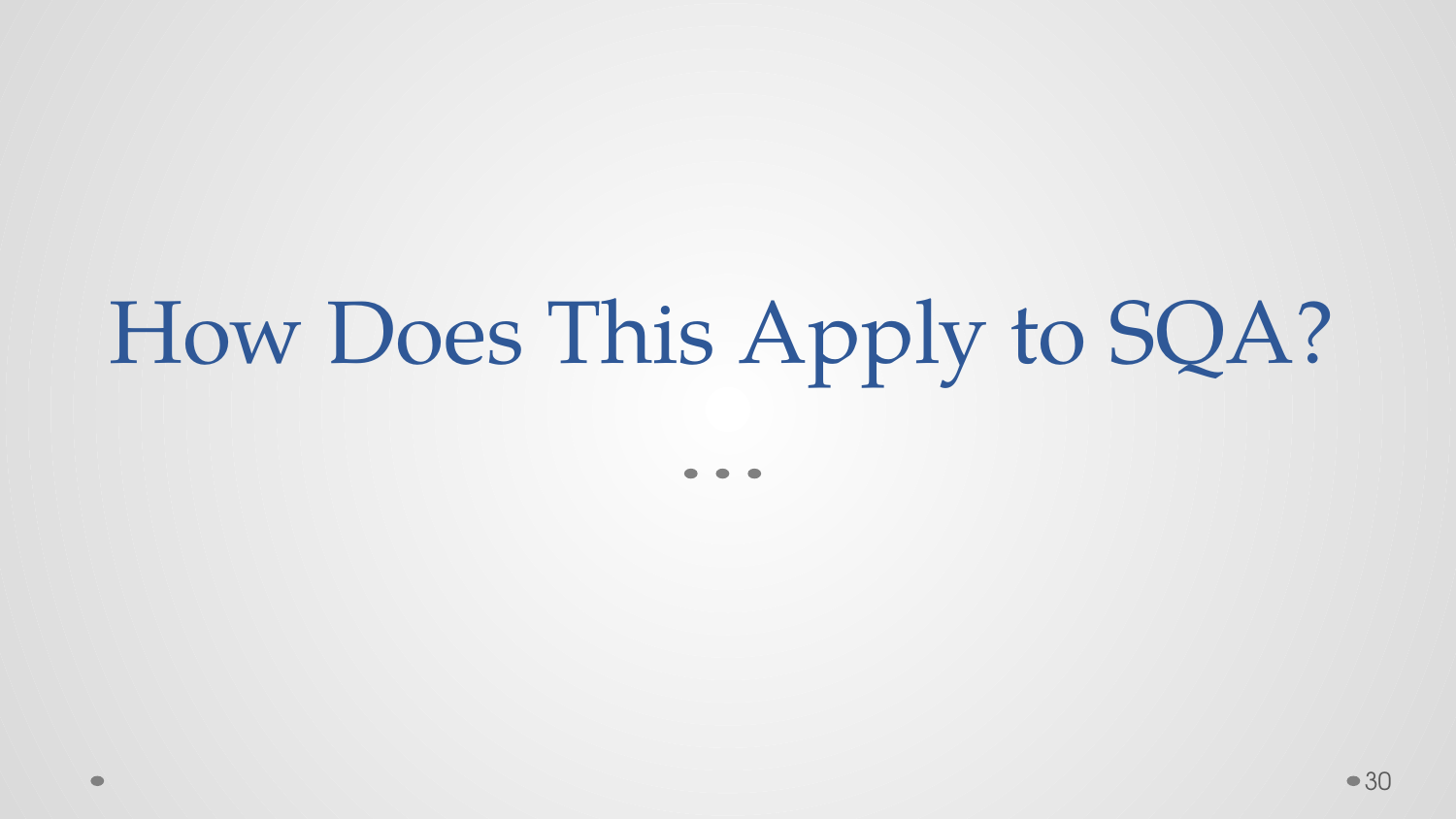

# How Does This Apply to SQA?

30